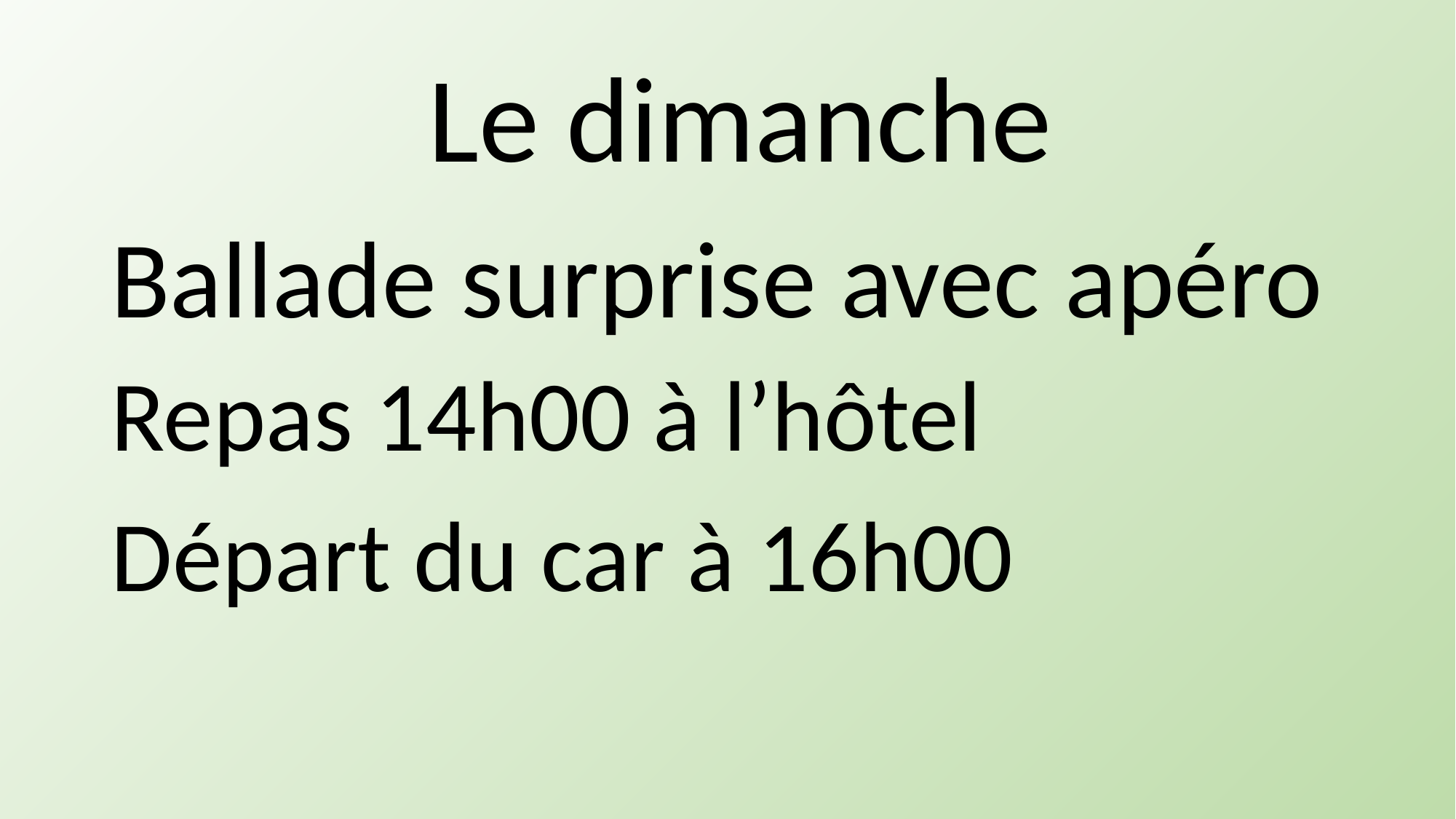

# Le dimanche
Ballade surprise avec apéro
Repas 14h00 à l’hôtel
Départ du car à 16h00